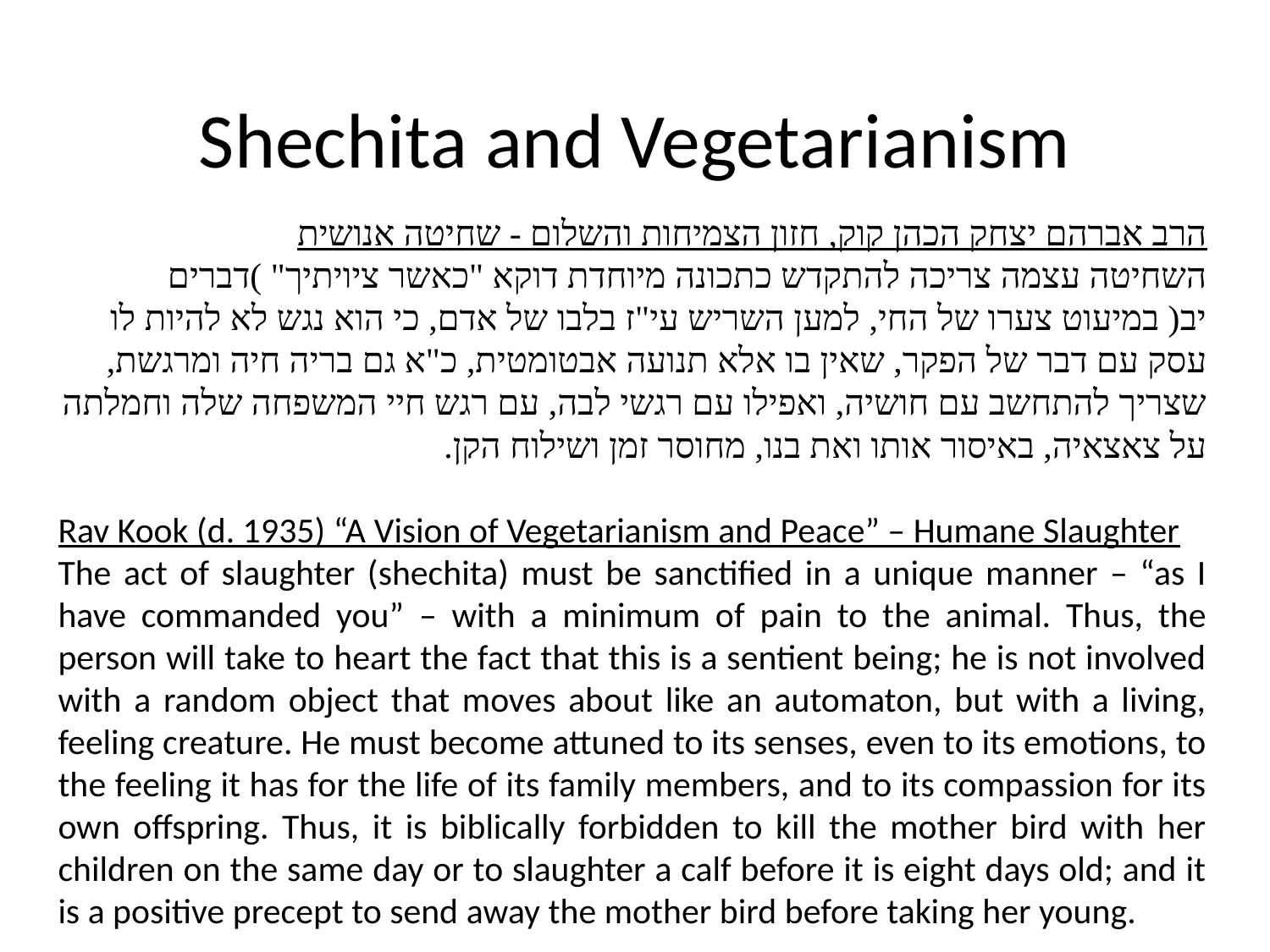

# Shechita and Vegetarianism
הרב אברהם יצחק הכהן קוק, חזון הצמיחות והשלום - שחיטה אנושית
השחיטה עצמה צריכה להתקדש כתכונה מיוחדת דוקא "כאשר ציויתיך" )דברים יב( במיעוט צערו של החי, למען השריש עי"ז בלבו של אדם, כי הוא נגש לא להיות לו עסק עם דבר של הפקר, שאין בו אלא תנועה אבטומטית, כ"א גם בריה חיה ומרגשת, שצריך להתחשב עם חושיה, ואפילו עם רגשי לבה, עם רגש חיי המשפחה שלה וחמלתה על צאצאיה, באיסור אותו ואת בנו, מחוסר זמן ושילוח הקן.

Rav Kook (d. 1935) “A Vision of Vegetarianism and Peace” – Humane Slaughter
The act of slaughter (shechita) must be sanctified in a unique manner – “as I have commanded you” – with a minimum of pain to the animal. Thus, the person will take to heart the fact that this is a sentient being; he is not involved with a random object that moves about like an automaton, but with a living, feeling creature. He must become attuned to its senses, even to its emotions, to the feeling it has for the life of its family members, and to its compassion for its own offspring. Thus, it is biblically forbidden to kill the mother bird with her children on the same day or to slaughter a calf before it is eight days old; and it is a positive precept to send away the mother bird before taking her young.